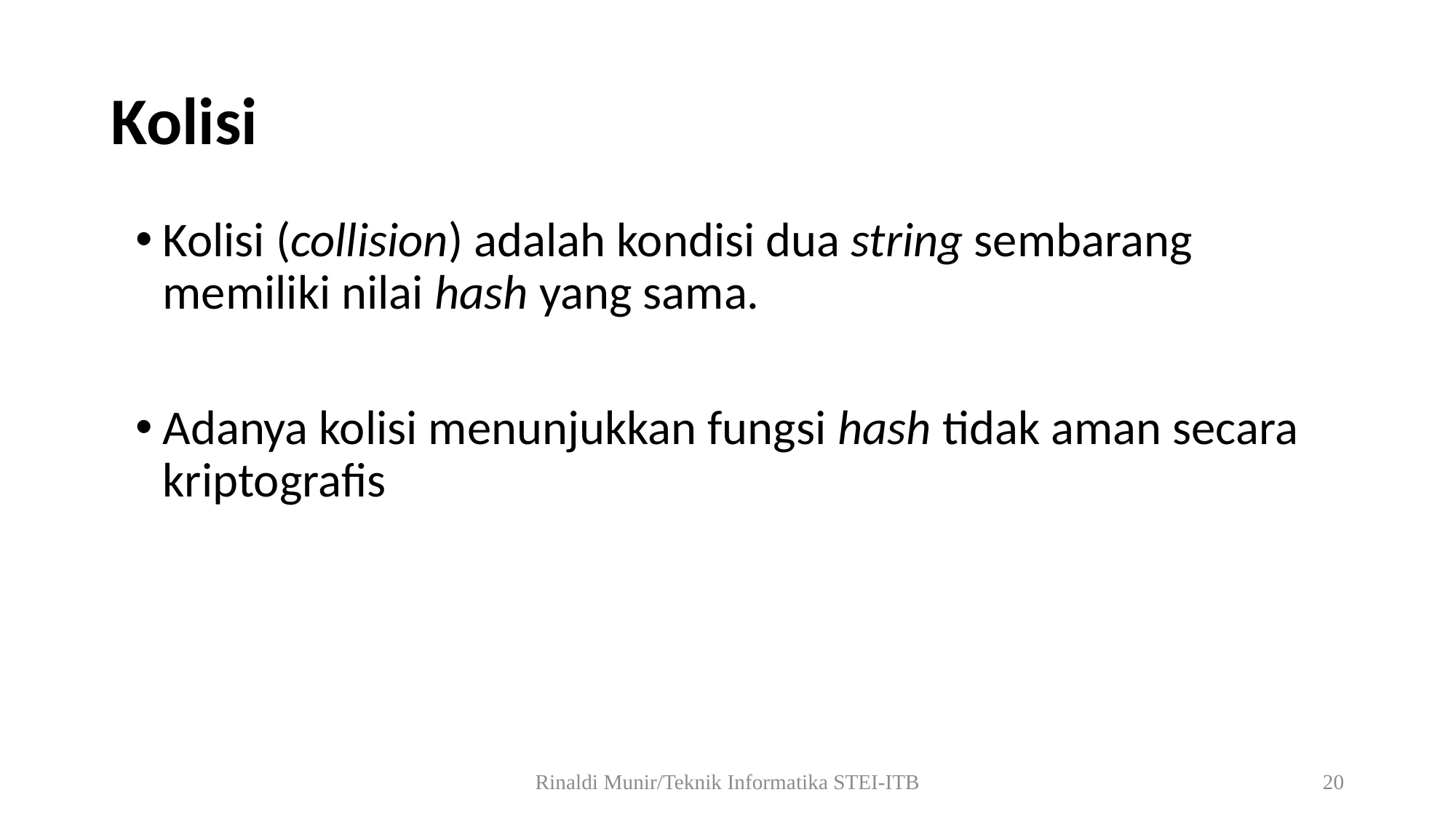

# Kolisi
Kolisi (collision) adalah kondisi dua string sembarang memiliki nilai hash yang sama.

Adanya kolisi menunjukkan fungsi hash tidak aman secara kriptografis
Rinaldi Munir/Teknik Informatika STEI-ITB
20